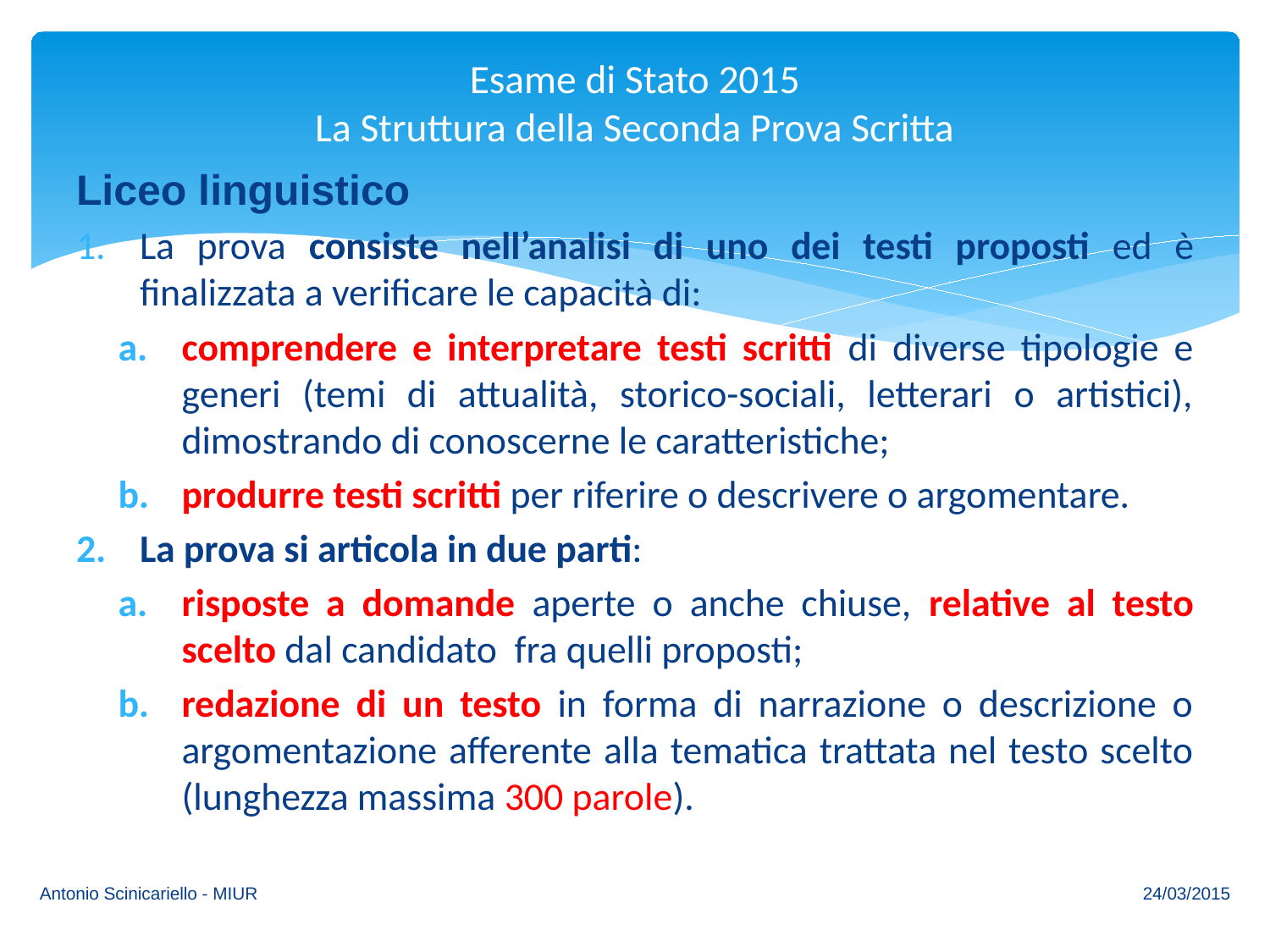

# Esame di Stato 2015 La Struttura della Seconda Prova Scritta
Liceo linguistico
La prova consiste nell’analisi di uno dei testi proposti ed è finalizzata a verificare le capacità di:
comprendere e interpretare testi scritti di diverse tipologie e generi (temi di attualità, storico-sociali, letterari o artistici), dimostrando di conoscerne le caratteristiche;
produrre testi scritti per riferire o descrivere o argomentare.
La prova si articola in due parti:
risposte a domande aperte o anche chiuse, relative al testo scelto dal candidato  fra quelli proposti;
redazione di un testo in forma di narrazione o descrizione o argomentazione afferente alla tematica trattata nel testo scelto (lunghezza massima 300 parole).
Antonio Scinicariello - MIUR
24/03/2015